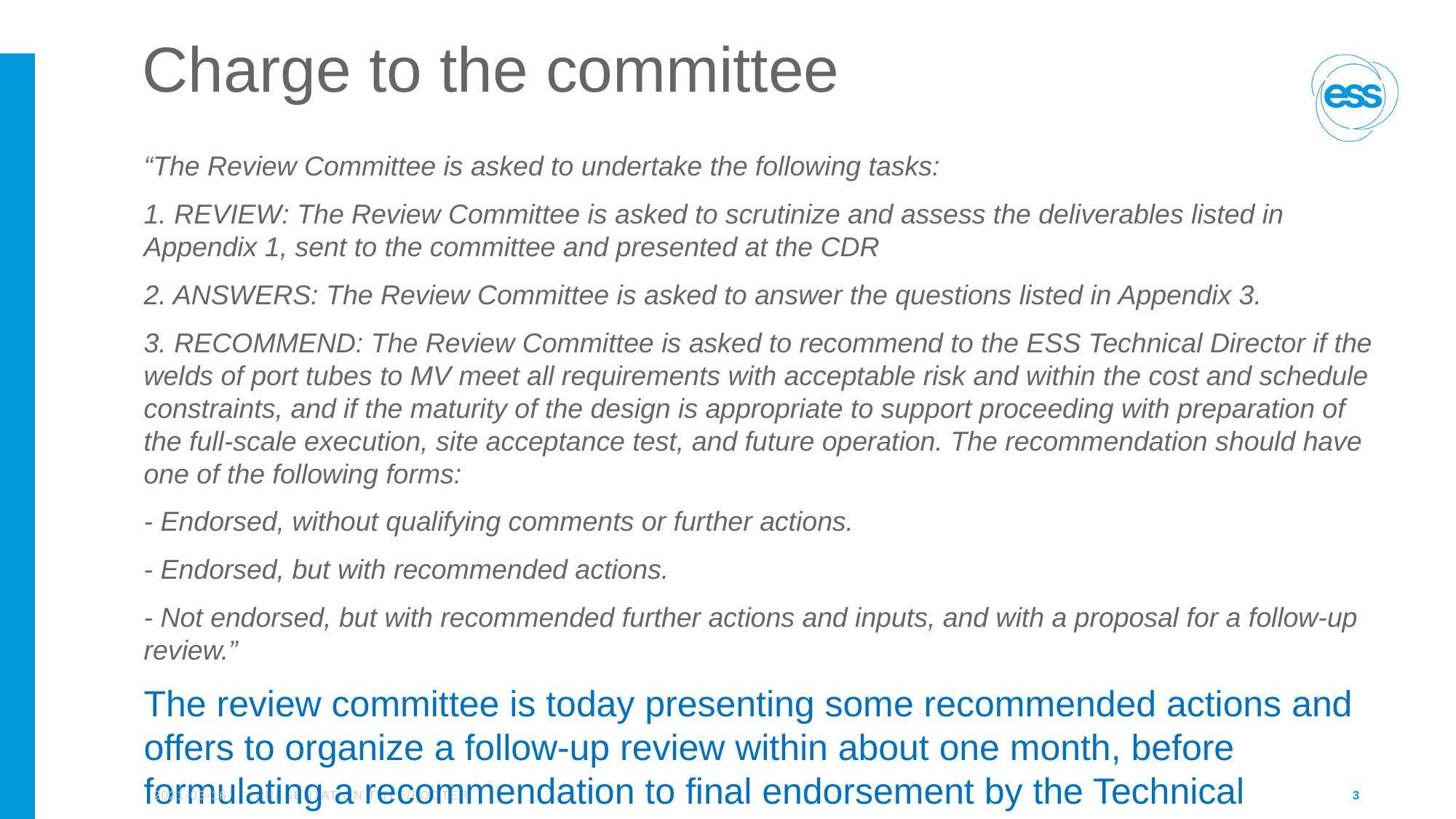

# Charge to the committee
“The Review Committee is asked to undertake the following tasks:
1. REVIEW: The Review Committee is asked to scrutinize and assess the deliverables listed in Appendix 1, sent to the committee and presented at the CDR
2. ANSWERS: The Review Committee is asked to answer the questions listed in Appendix 3.
3. RECOMMEND: The Review Committee is asked to recommend to the ESS Technical Director if the welds of port tubes to MV meet all requirements with acceptable risk and within the cost and schedule constraints, and if the maturity of the design is appropriate to support proceeding with preparation of the full-scale execution, site acceptance test, and future operation. The recommendation should have one of the following forms:
- Endorsed, without qualifying comments or further actions.
- Endorsed, but with recommended actions.
- Not endorsed, but with recommended further actions and inputs, and with a proposal for a follow-up review.”
The review committee is today presenting some recommended actions and offers to organize a follow-up review within about one month, before formulating a recommendation to final endorsement by the Technical Director
2021-03-16
PRESENTATION TITLE/FOOTER
3